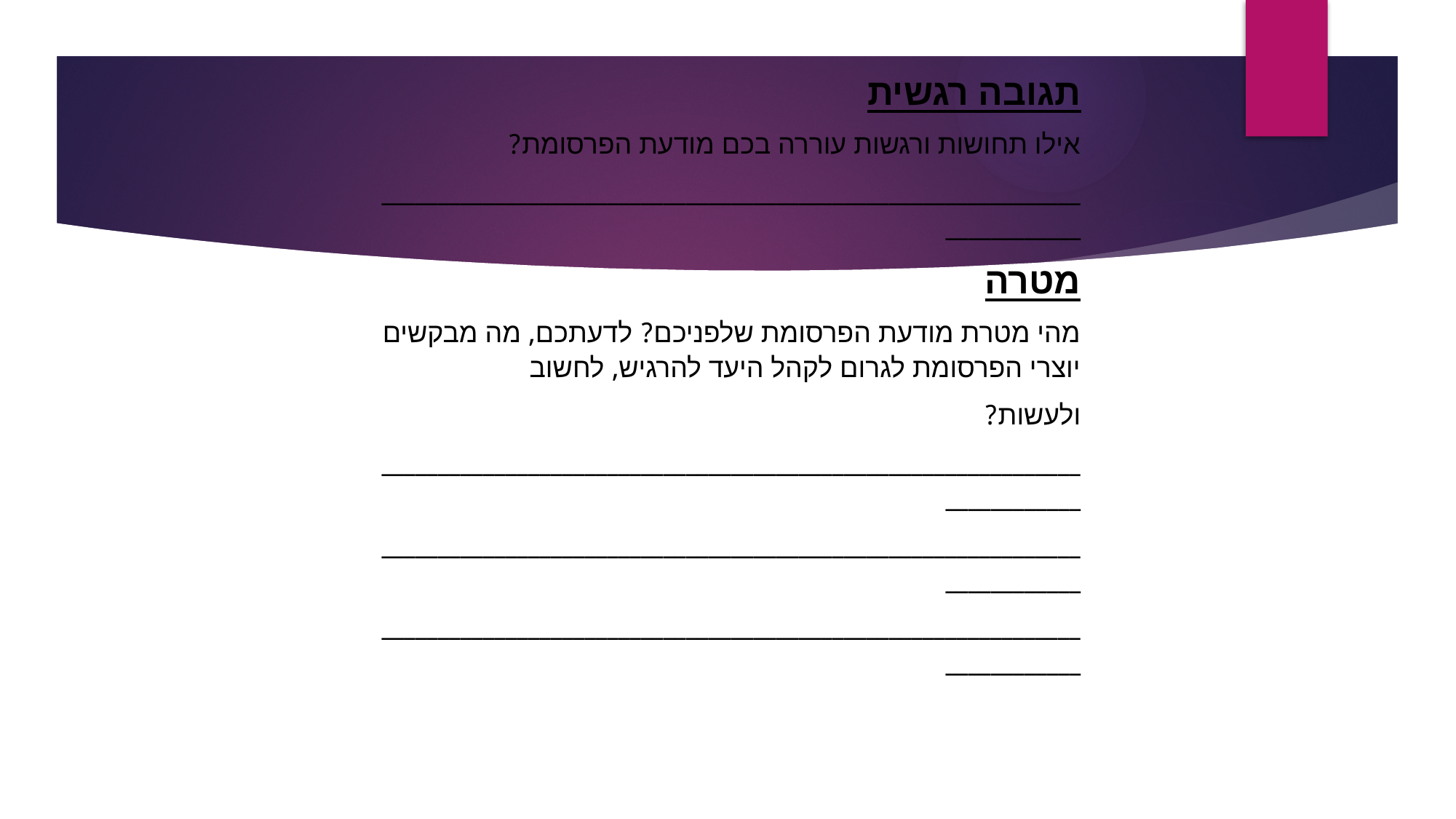

תגובה רגשית
אילו תחושות ורגשות עוררה בכם מודעת הפרסומת?
__________________________________________________________________________
מטרה
מהי מטרת מודעת הפרסומת שלפניכם? לדעתכם, מה מבקשים יוצרי הפרסומת לגרום לקהל היעד להרגיש, לחשוב
ולעשות?
__________________________________________________________________________
__________________________________________________________________________
__________________________________________________________________________

#